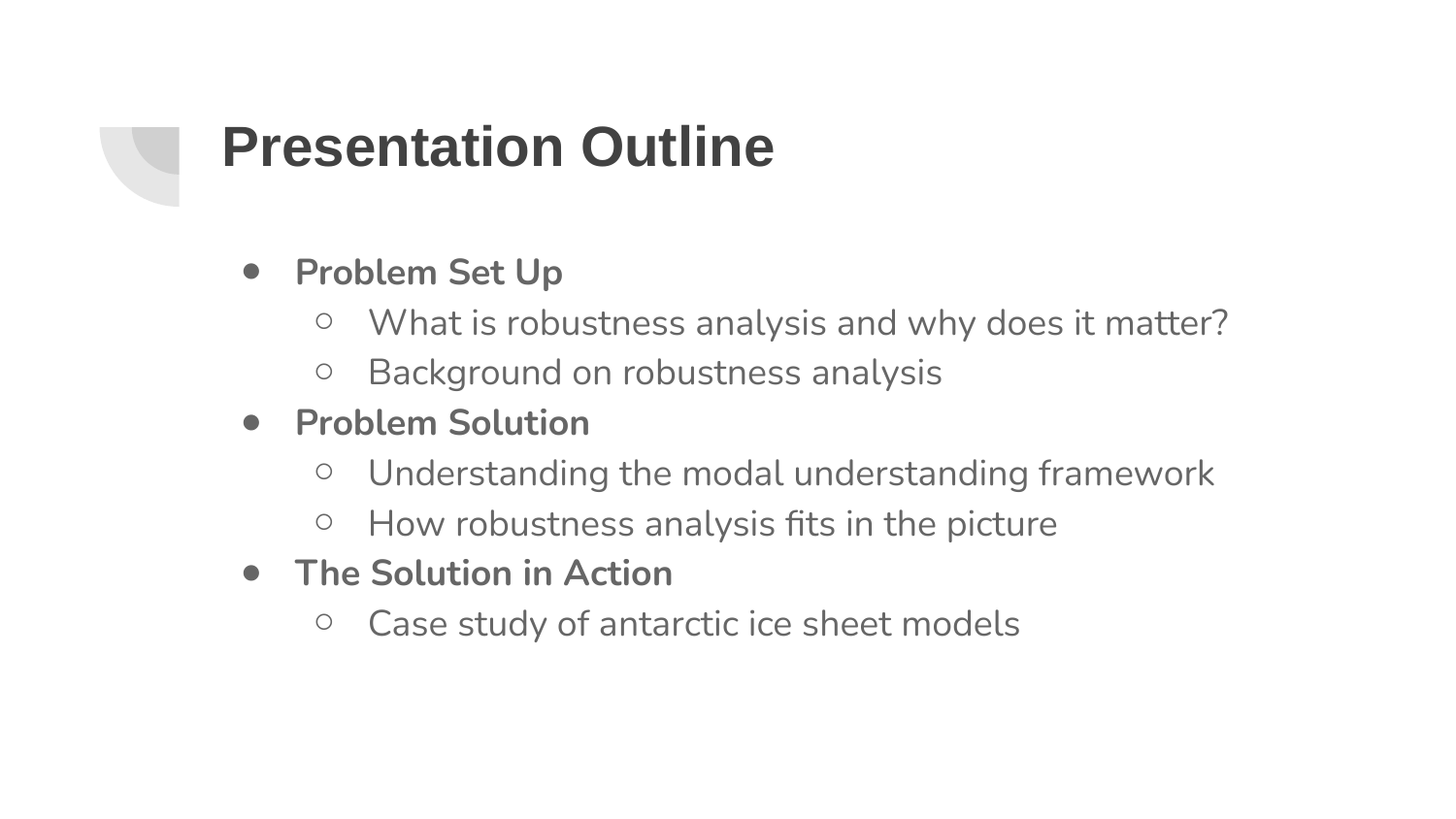

# Presentation Outline
Problem Set Up
What is robustness analysis and why does it matter?
Background on robustness analysis
Problem Solution
Understanding the modal understanding framework
How robustness analysis fits in the picture
The Solution in Action
Case study of antarctic ice sheet models